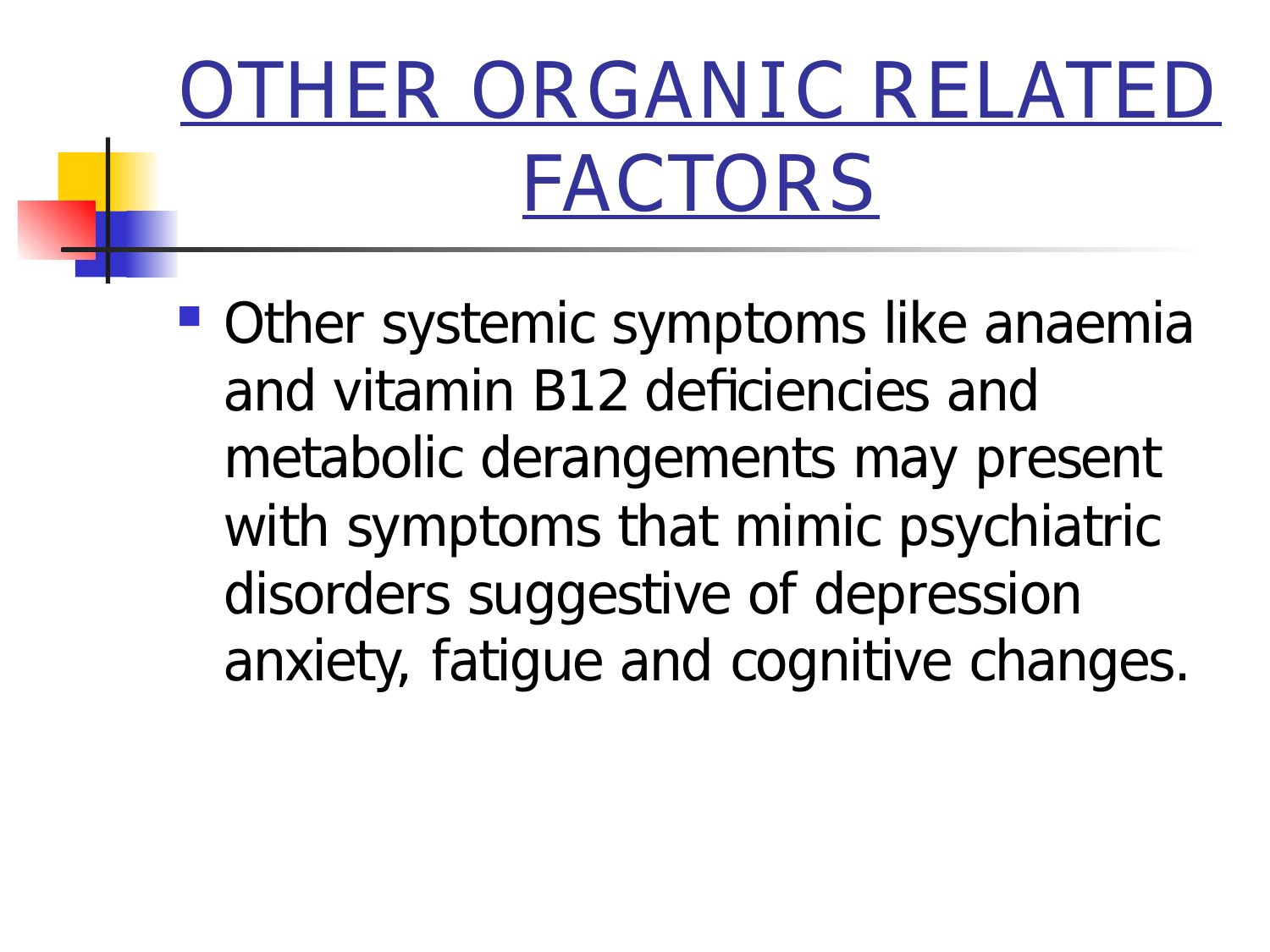

# OTHER ORGANIC RELATED FACTORS
Other systemic symptoms like anaemia and vitamin B12 deficiencies and metabolic derangements may present with symptoms that mimic psychiatric disorders suggestive of depression anxiety, fatigue and cognitive changes.